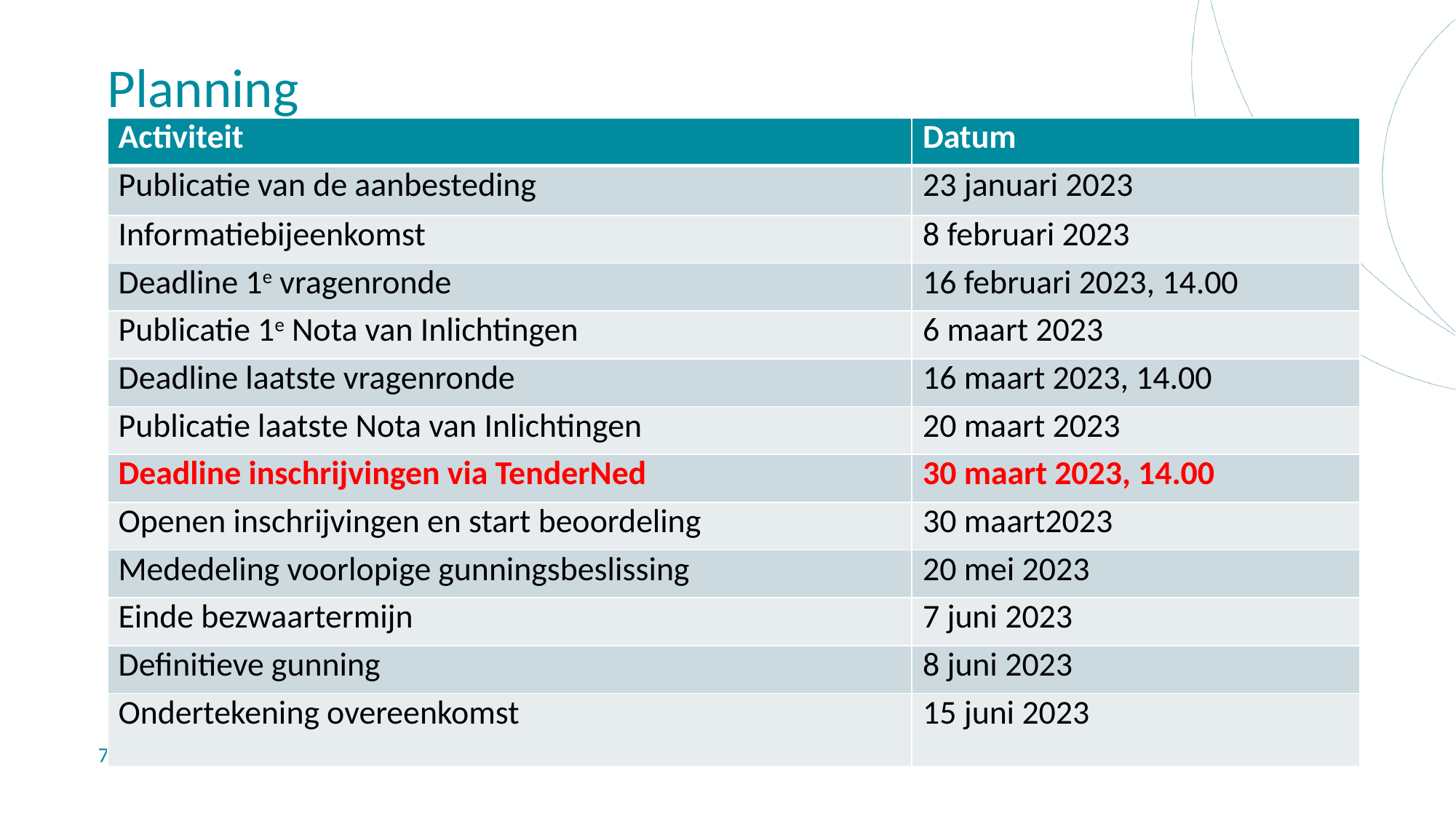

# Planning
| Activiteit | Datum |
| --- | --- |
| Publicatie van de aanbesteding | 23 januari 2023 |
| Informatiebijeenkomst | 8 februari 2023 |
| Deadline 1e vragenronde | 16 februari 2023, 14.00 |
| Publicatie 1e Nota van Inlichtingen | 6 maart 2023 |
| Deadline laatste vragenronde | 16 maart 2023, 14.00 |
| Publicatie laatste Nota van Inlichtingen | 20 maart 2023 |
| Deadline inschrijvingen via TenderNed | 30 maart 2023, 14.00 |
| Openen inschrijvingen en start beoordeling | 30 maart2023 |
| Mededeling voorlopige gunningsbeslissing | 20 mei 2023 |
| Einde bezwaartermijn | 7 juni 2023 |
| Definitieve gunning | 8 juni 2023 |
| Ondertekening overeenkomst | 15 juni 2023 |
7